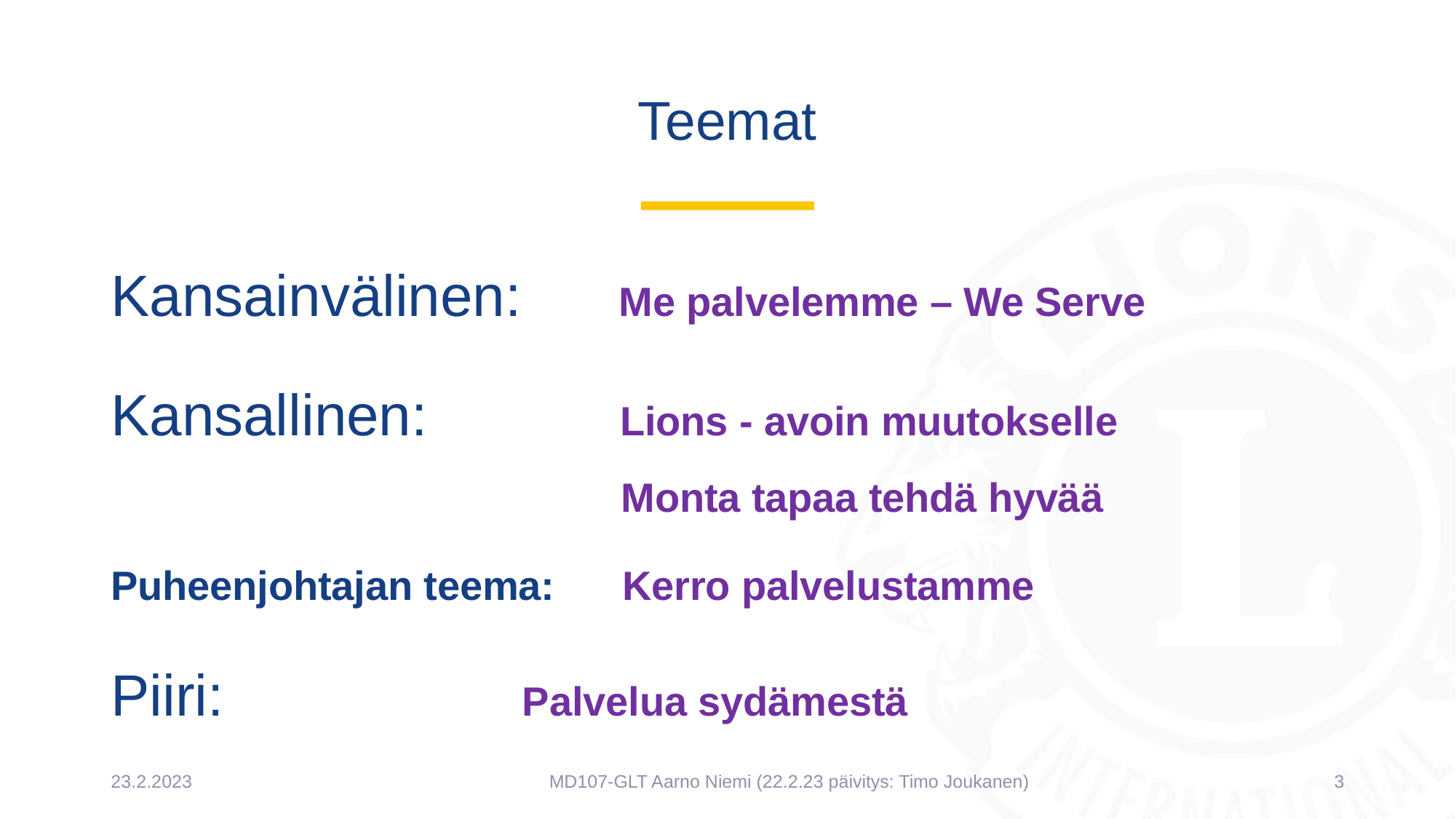

# Teemat
Kansainvälinen:      Me palvelemme – We Serve
Kansallinen: 	        Lions - avoin muutokselle
	                                    Monta tapaa tehdä hyvää
Puheenjohtajan teema:      Kerro palvelustamme
Piiri: 	 		      Palvelua sydämestä

23.2.2023
MD107-GLT Aarno Niemi (22.2.23 päivitys: Timo Joukanen)
3